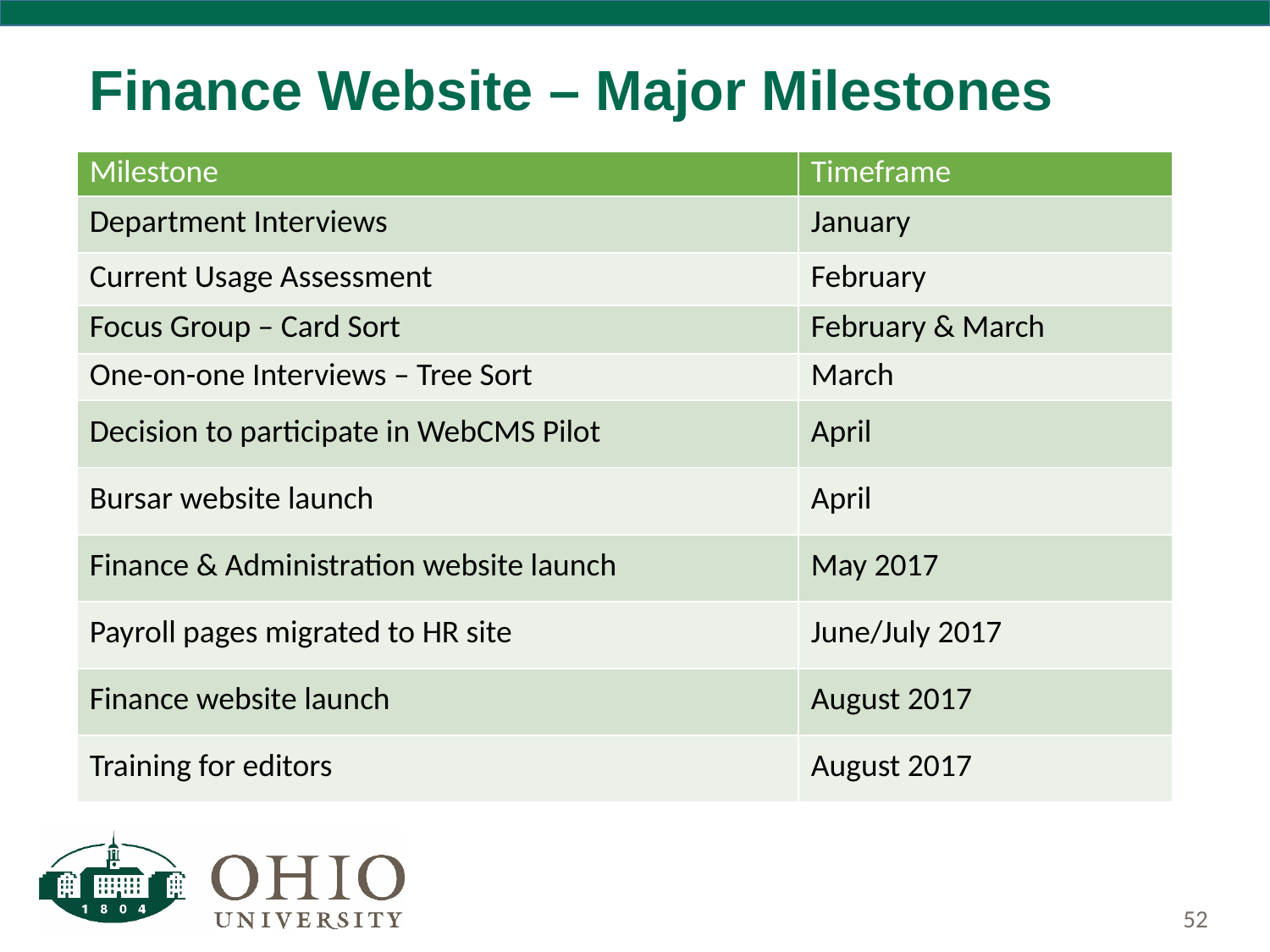

# Finance Website – Major Milestones
| Milestone | Timeframe |
| --- | --- |
| Department Interviews | January |
| Current Usage Assessment | February |
| Focus Group – Card Sort | February & March |
| One-on-one Interviews – Tree Sort | March |
| Decision to participate in WebCMS Pilot | April |
| Bursar website launch | April |
| Finance & Administration website launch | May 2017 |
| Payroll pages migrated to HR site | June/July 2017 |
| Finance website launch | August 2017 |
| Training for editors | August 2017 |